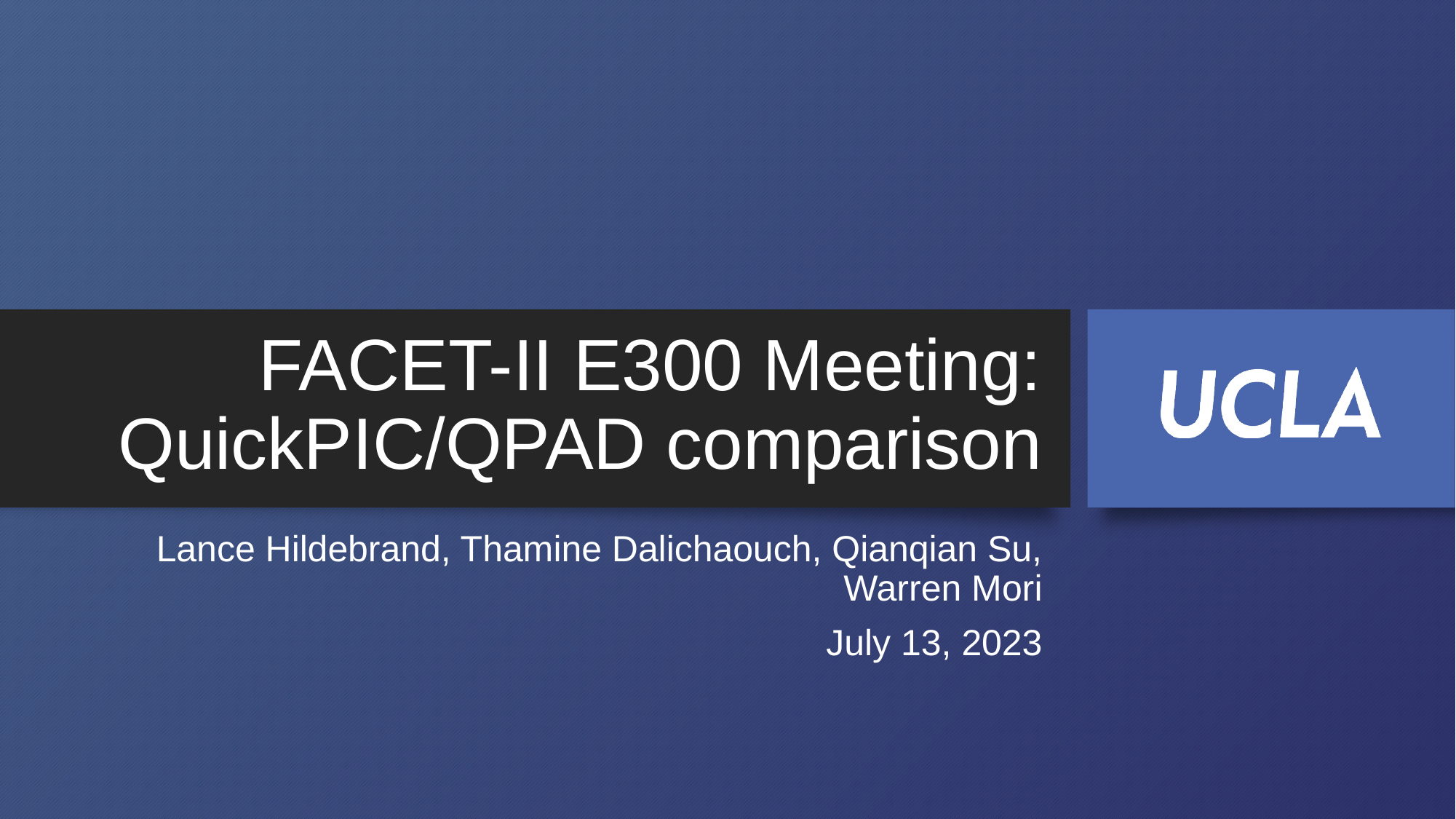

# FACET-II E300 Meeting: QuickPIC/QPAD comparison
Lance Hildebrand, Thamine Dalichaouch, Qianqian Su, Warren Mori
July 13, 2023